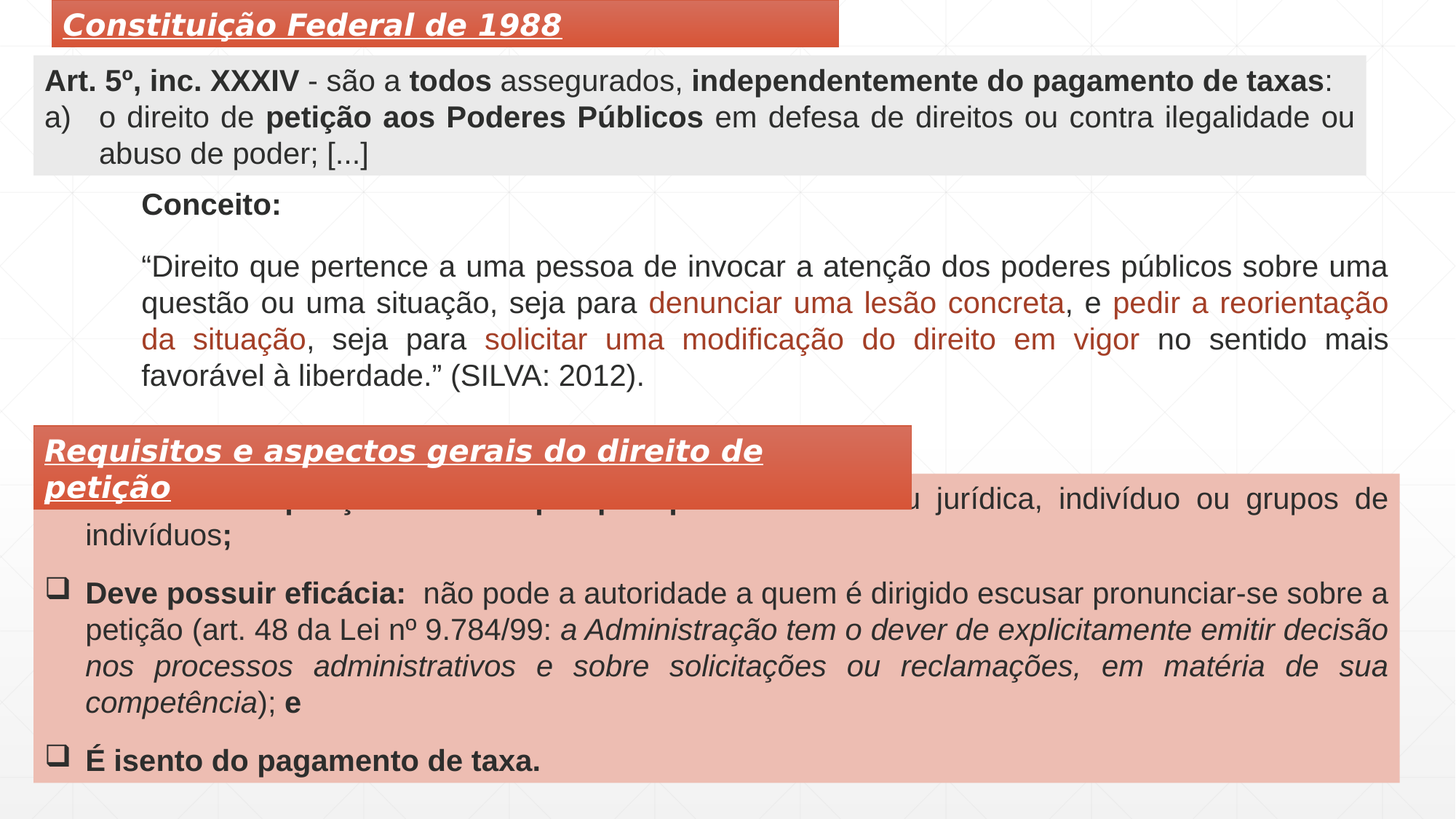

Constituição Federal de 1988
Art. 5º, inc. XXXIV - são a todos assegurados, independentemente do pagamento de taxas:
o direito de petição aos Poderes Públicos em defesa de direitos ou contra ilegalidade ou abuso de poder; [...]
Conceito:

“Direito que pertence a uma pessoa de invocar a atenção dos poderes públicos sobre uma questão ou uma situação, seja para denunciar uma lesão concreta, e pedir a reorientação da situação, seja para solicitar uma modificação do direito em vigor no sentido mais favorável à liberdade.” (SILVA: 2012).
Requisitos e aspectos gerais do direito de petição
O direito de petição cabe a qualquer pessoa: física ou jurídica, indivíduo ou grupos de indivíduos;

Deve possuir eficácia:  não pode a autoridade a quem é dirigido escusar pronunciar-se sobre a petição (art. 48 da Lei nº 9.784/99: a Administração tem o dever de explicitamente emitir decisão nos processos administrativos e sobre solicitações ou reclamações, em matéria de sua competência); e

É isento do pagamento de taxa.